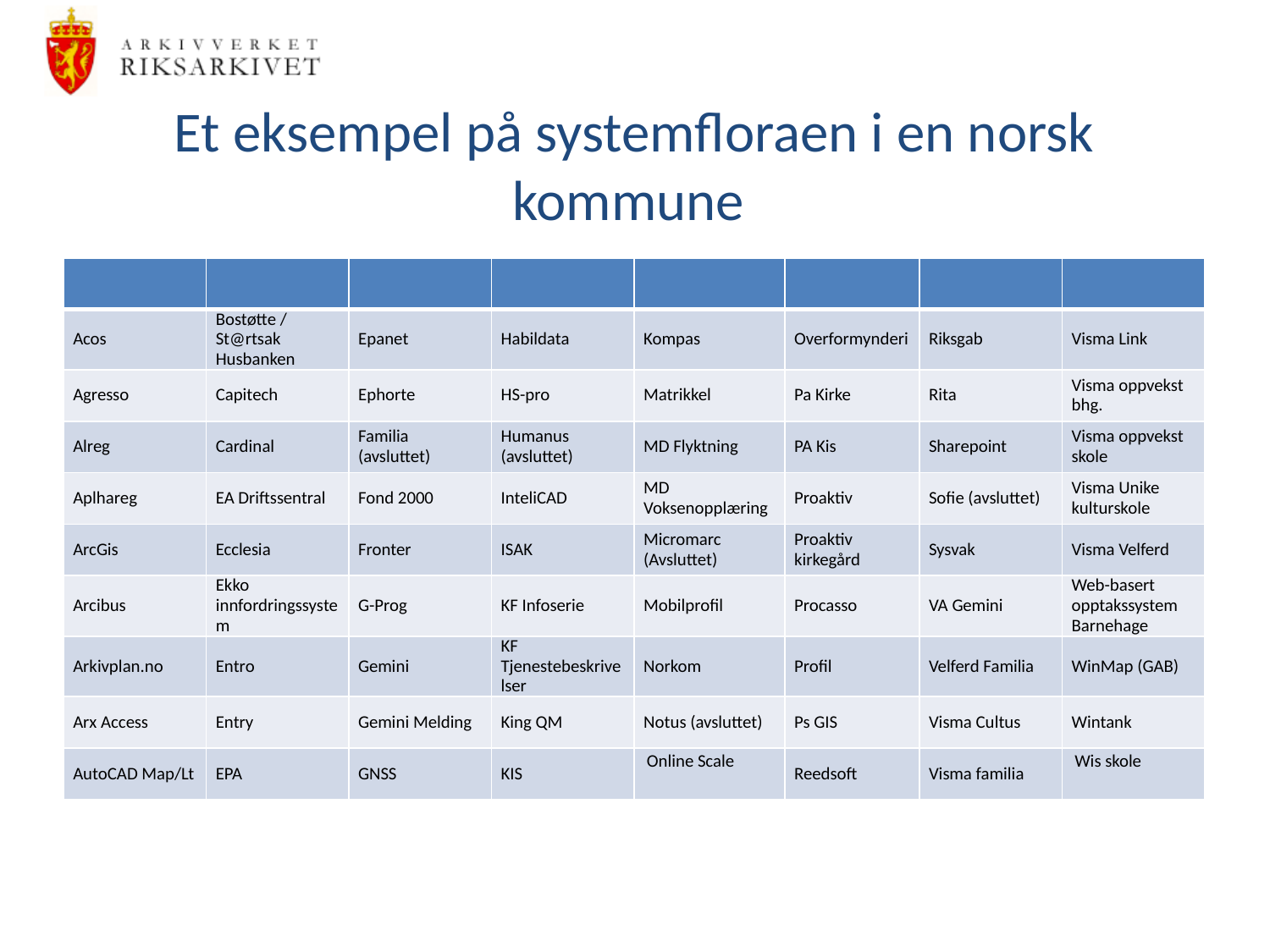

# Et eksempel på systemfloraen i en norsk kommune
|  |  |  |  |  |  |  |  |
| --- | --- | --- | --- | --- | --- | --- | --- |
| Acos | Bostøtte / St@rtsak Husbanken | Epanet | Habildata | Kompas | Overformynderi | Riksgab | Visma Link |
| Agresso | Capitech | Ephorte | HS-pro | Matrikkel | Pa Kirke | Rita | Visma oppvekst bhg. |
| Alreg | Cardinal | Familia (avsluttet) | Humanus (avsluttet) | MD Flyktning | PA Kis | Sharepoint | Visma oppvekst skole |
| Aplhareg | EA Driftssentral | Fond 2000 | InteliCAD | MD Voksenopplæring | Proaktiv | Sofie (avsluttet) | Visma Unike kulturskole |
| ArcGis | Ecclesia | Fronter | ISAK | Micromarc (Avsluttet) | Proaktiv kirkegård | Sysvak | Visma Velferd |
| Arcibus | Ekko innfordringssystem | G-Prog | KF Infoserie | Mobilprofil | Procasso | VA Gemini | Web-basert opptakssystem Barnehage |
| Arkivplan.no | Entro | Gemini | KF Tjenestebeskrivelser | Norkom | Profil | Velferd Familia | WinMap (GAB) |
| Arx Access | Entry | Gemini Melding | King QM | Notus (avsluttet) | Ps GIS | Visma Cultus | Wintank |
| AutoCAD Map/Lt | EPA | GNSS | KIS | Online Scale | Reedsoft | Visma familia | Wis skole |